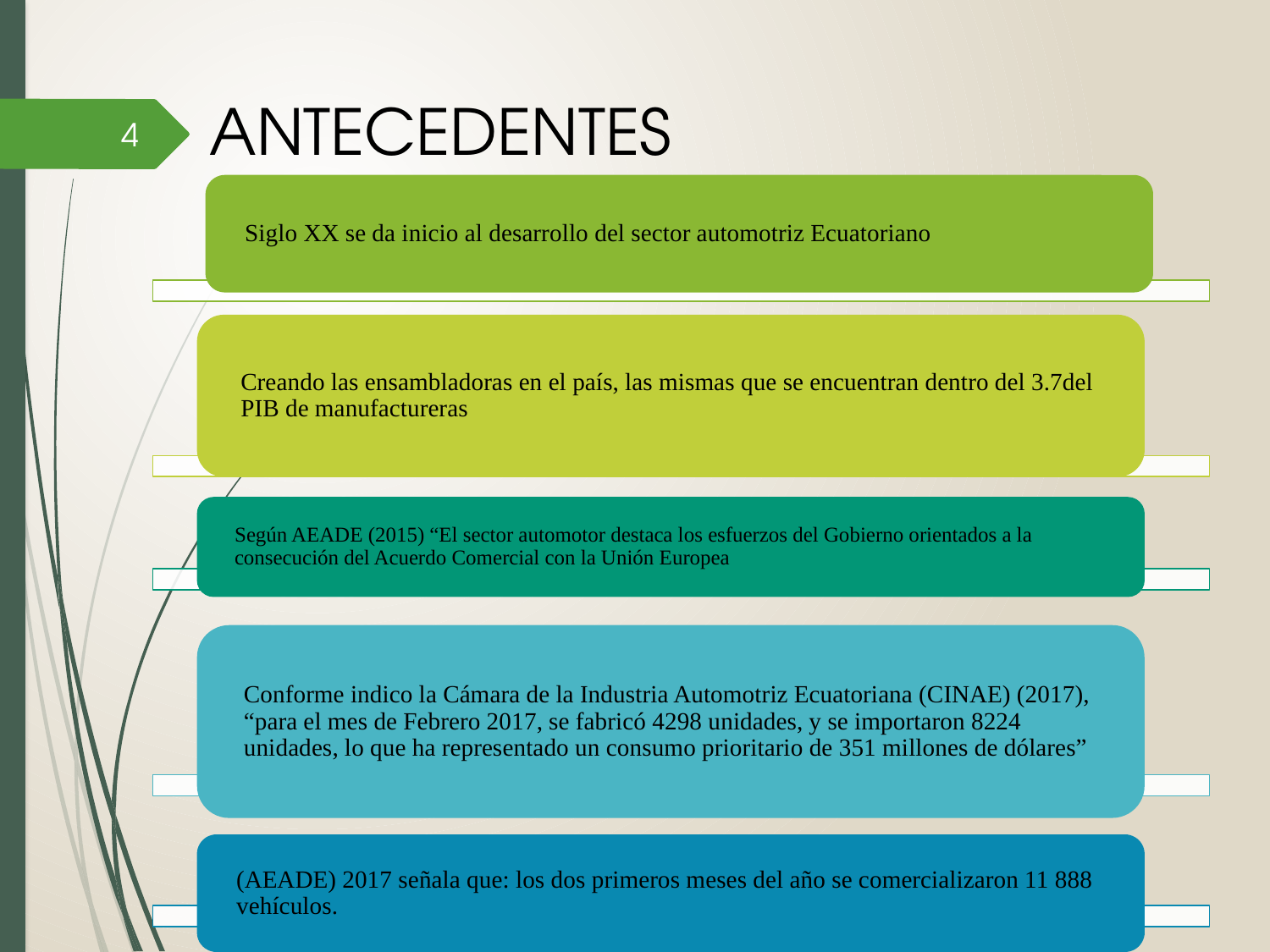

# ANTECEDENTES
4
Siglo XX se da inicio al desarrollo del sector automotriz Ecuatoriano
Creando las ensambladoras en el país, las mismas que se encuentran dentro del 3.7del PIB de manufactureras
Según AEADE (2015) “El sector automotor destaca los esfuerzos del Gobierno orientados a la consecución del Acuerdo Comercial con la Unión Europea
Conforme indico la Cámara de la Industria Automotriz Ecuatoriana (CINAE) (2017), “para el mes de Febrero 2017, se fabricó 4298 unidades, y se importaron 8224 unidades, lo que ha representado un consumo prioritario de 351 millones de dólares”
(AEADE) 2017 señala que: los dos primeros meses del año se comercializaron 11 888 vehículos.